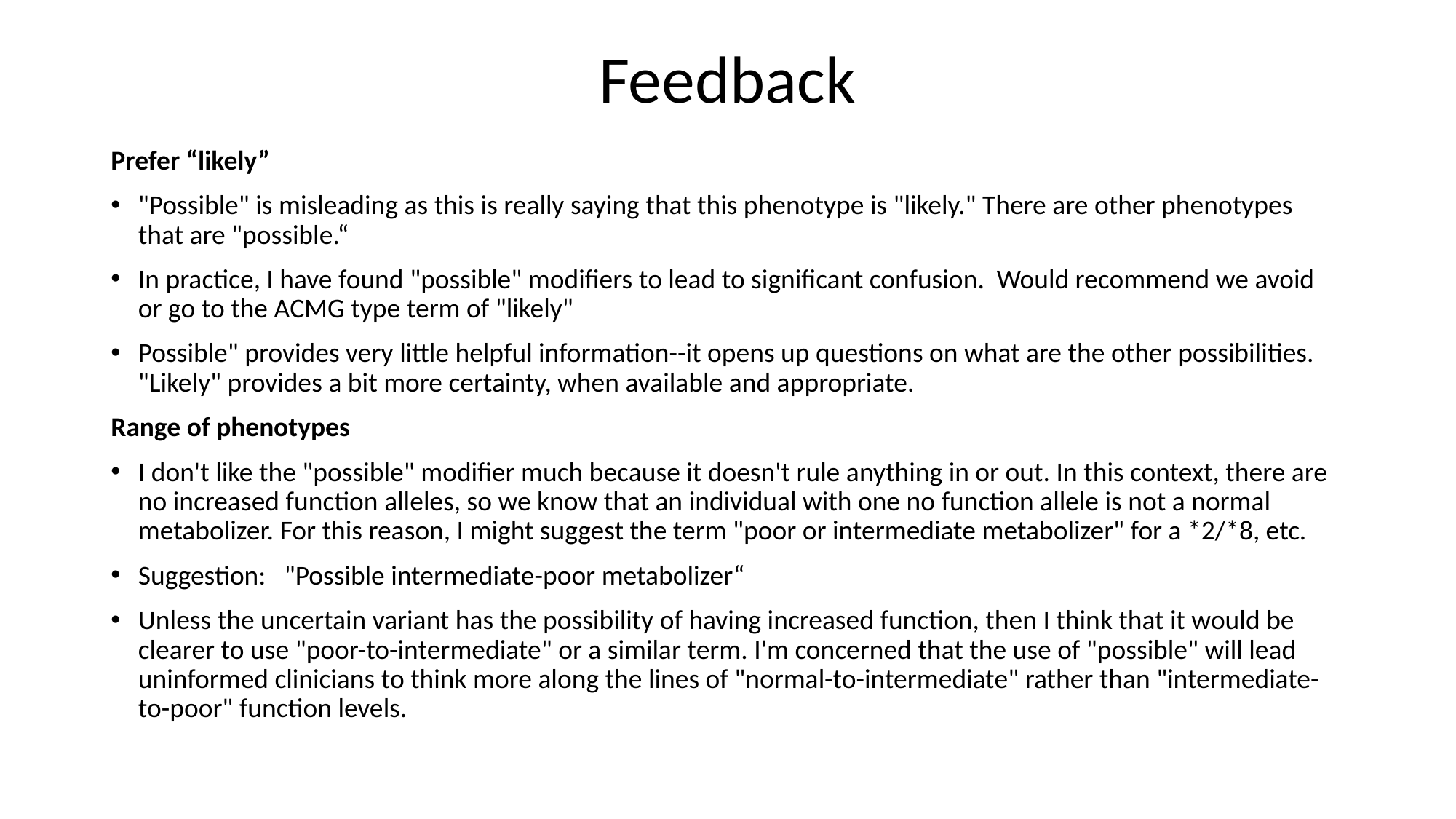

# Feedback
Prefer “likely”
"Possible" is misleading as this is really saying that this phenotype is "likely." There are other phenotypes that are "possible.“
In practice, I have found "possible" modifiers to lead to significant confusion.  Would recommend we avoid or go to the ACMG type term of "likely"
Possible" provides very little helpful information--it opens up questions on what are the other possibilities.  "Likely" provides a bit more certainty, when available and appropriate.
Range of phenotypes
I don't like the "possible" modifier much because it doesn't rule anything in or out. In this context, there are no increased function alleles, so we know that an individual with one no function allele is not a normal metabolizer. For this reason, I might suggest the term "poor or intermediate metabolizer" for a *2/*8, etc.
Suggestion:   "Possible intermediate-poor metabolizer“
Unless the uncertain variant has the possibility of having increased function, then I think that it would be clearer to use "poor-to-intermediate" or a similar term. I'm concerned that the use of "possible" will lead uninformed clinicians to think more along the lines of "normal-to-intermediate" rather than "intermediate-to-poor" function levels.